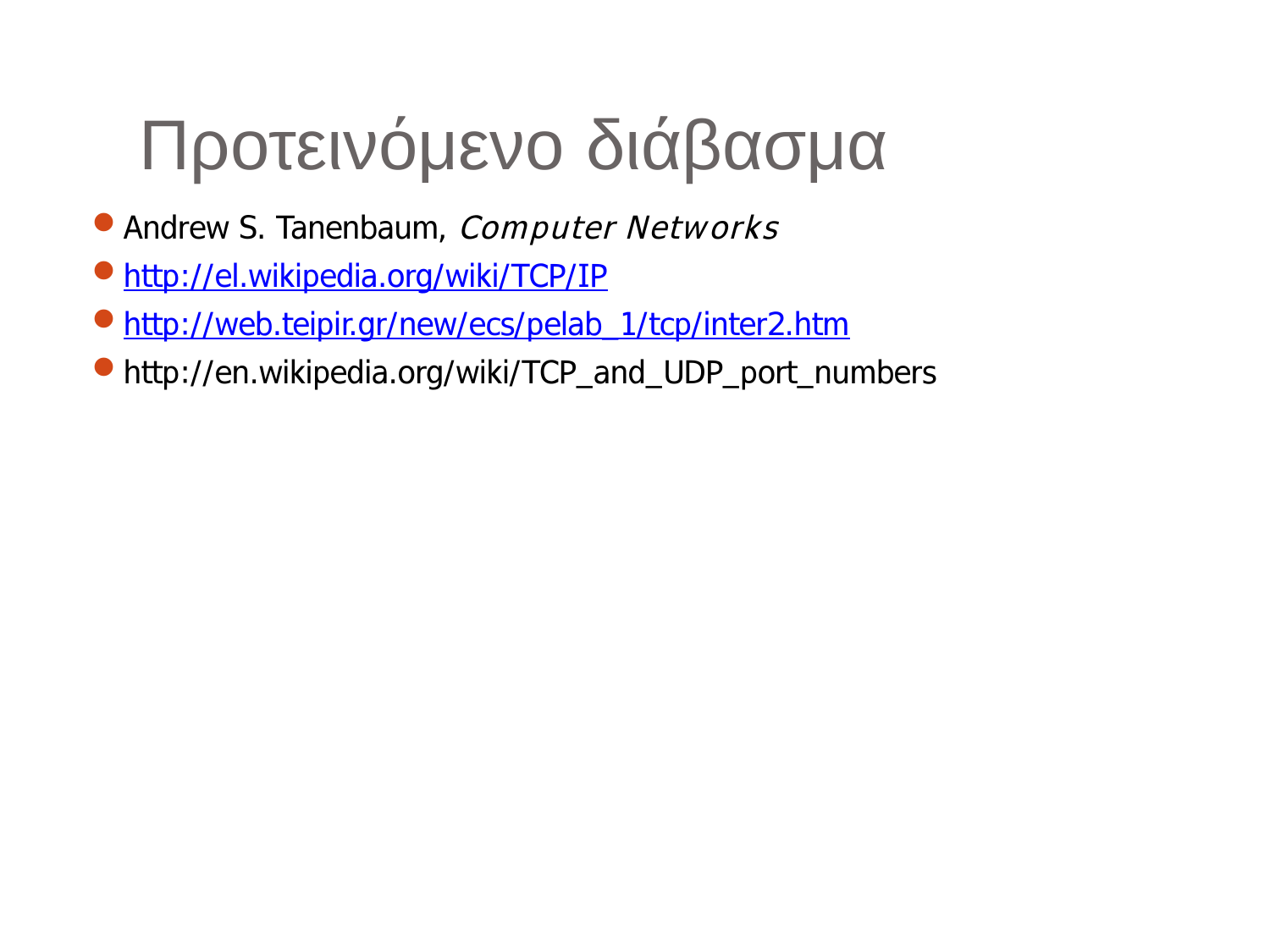

Προτεινόμενο διάβασμα
Andrew S. Tanenbaum, Computer Networks
http://el.wikipedia.org/wiki/TCP/IP
http://web.teipir.gr/new/ecs/pelab_1/tcp/inter2.htm
http://en.wikipedia.org/wiki/TCP_and_UDP_port_numbers